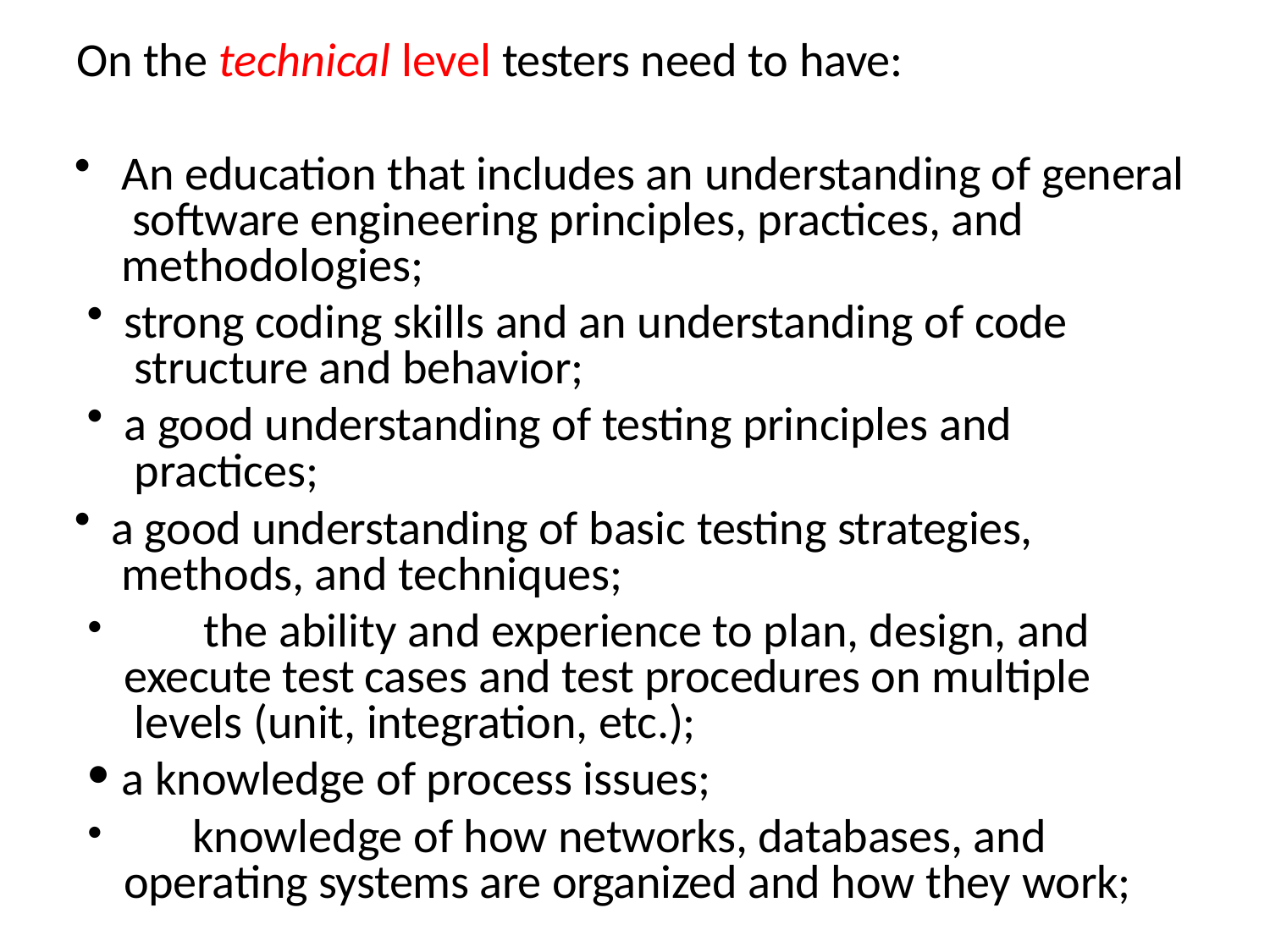

On the technical level testers need to have:

An education that includes an understanding of general  software engineering principles, practices, and  methodologies;
strong coding skills and an understanding of code  structure and behavior;
a good understanding of testing principles and  practices;
a good understanding of basic testing strategies,  methods, and techniques;
	the ability and experience to plan, design, and  execute test cases and test procedures on multiple  levels (unit, integration, etc.);
a knowledge of process issues;
	knowledge of how networks, databases, and  operating systems are organized and how they work;